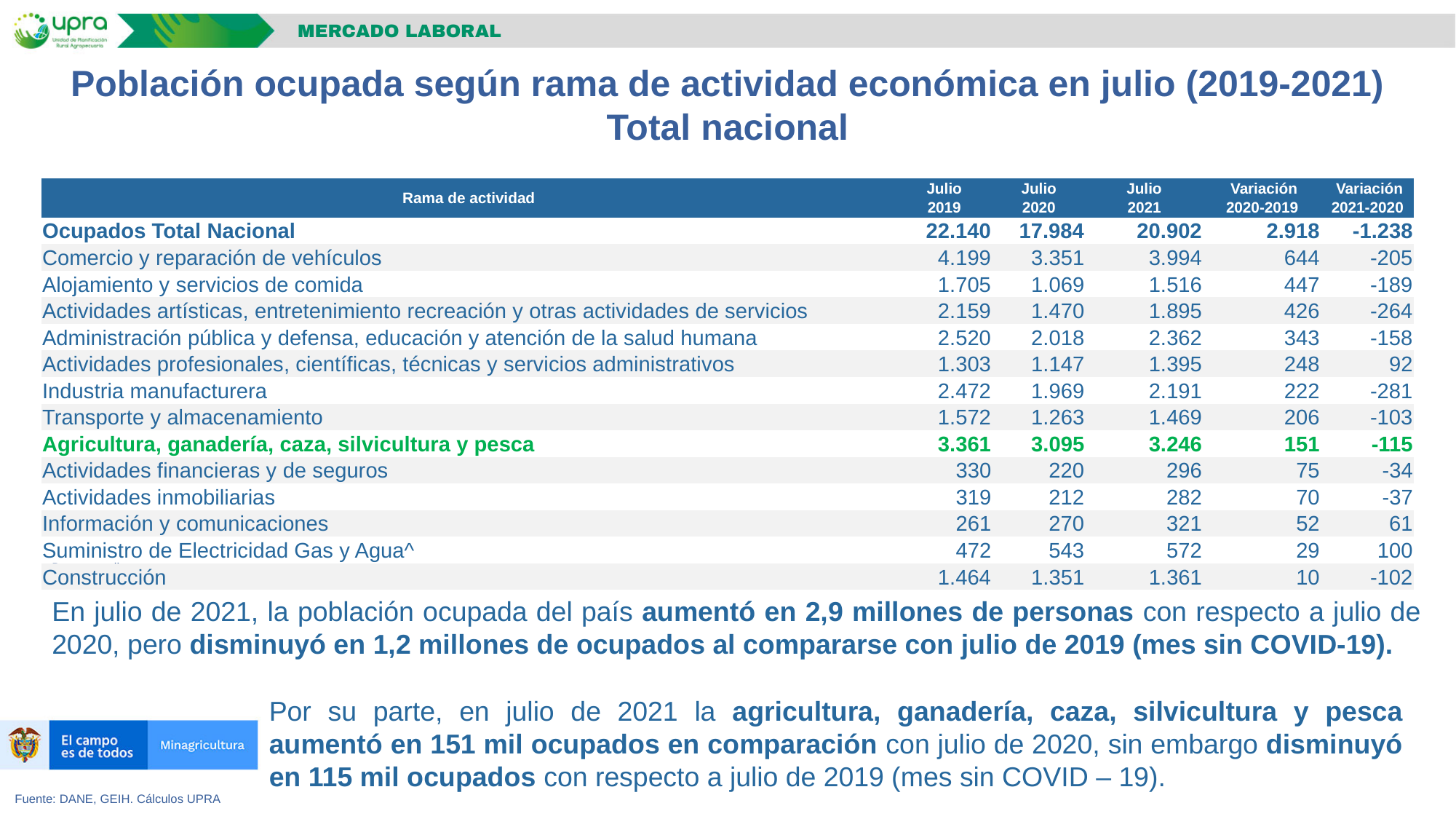

MERCADO LABORAL
Población ocupada según rama de actividad económica en julio (2019-2021)
Total nacional
| Rama de actividad | Julio | Julio | Julio | Variación | Variación |
| --- | --- | --- | --- | --- | --- |
|  | 2019 | 2020 | 2021 | 2020-2019 | 2021-2020 |
| Ocupados Total Nacional | 22.140 | 17.984 | 20.902 | 2.918 | -1.238 |
| Comercio y reparación de vehículos | 4.199 | 3.351 | 3.994 | 644 | -205 |
| Alojamiento y servicios de comida | 1.705 | 1.069 | 1.516 | 447 | -189 |
| Actividades artísticas, entretenimiento recreación y otras actividades de servicios | 2.159 | 1.470 | 1.895 | 426 | -264 |
| Administración pública y defensa, educación y atención de la salud humana | 2.520 | 2.018 | 2.362 | 343 | -158 |
| Actividades profesionales, científicas, técnicas y servicios administrativos | 1.303 | 1.147 | 1.395 | 248 | 92 |
| Industria manufacturera | 2.472 | 1.969 | 2.191 | 222 | -281 |
| Transporte y almacenamiento | 1.572 | 1.263 | 1.469 | 206 | -103 |
| Agricultura, ganadería, caza, silvicultura y pesca | 3.361 | 3.095 | 3.246 | 151 | -115 |
| Actividades financieras y de seguros | 330 | 220 | 296 | 75 | -34 |
| Actividades inmobiliarias | 319 | 212 | 282 | 70 | -37 |
| Información y comunicaciones | 261 | 270 | 321 | 52 | 61 |
| Suministro de Electricidad Gas y Agua^ | 472 | 543 | 572 | 29 | 100 |
| Construcción | 1.464 | 1.351 | 1.361 | 10 | -102 |
Datos en miles
En julio de 2021, la población ocupada del país aumentó en 2,9 millones de personas con respecto a julio de 2020, pero disminuyó en 1,2 millones de ocupados al compararse con julio de 2019 (mes sin COVID-19).
Por su parte, en julio de 2021 la agricultura, ganadería, caza, silvicultura y pesca aumentó en 151 mil ocupados en comparación con julio de 2020, sin embargo disminuyó en 115 mil ocupados con respecto a julio de 2019 (mes sin COVID – 19).
Fuente: DANE, GEIH. Cálculos UPRA